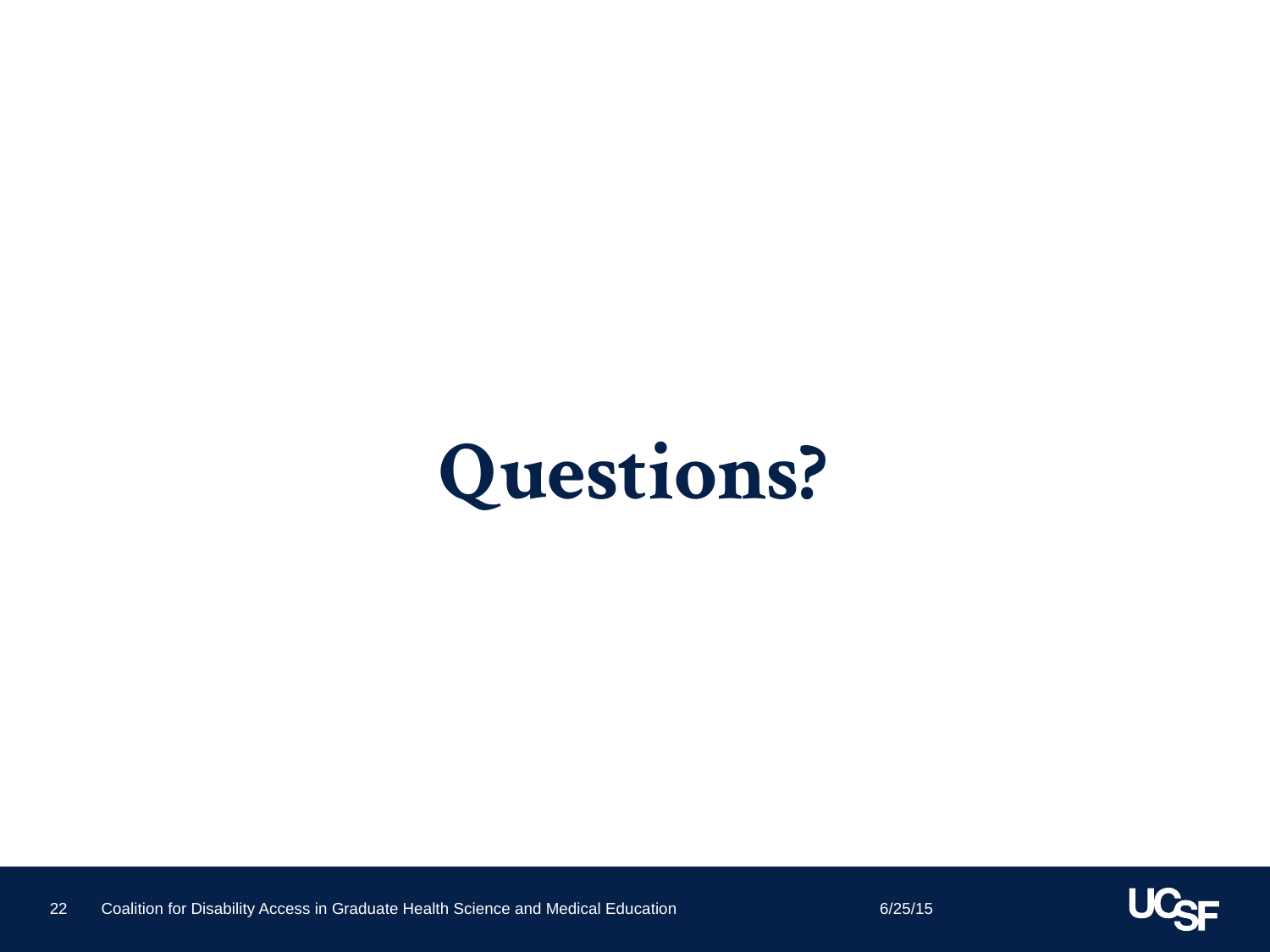

# Questions?
6/25/15
22
Coalition for Disability Access in Graduate Health Science and Medical Education